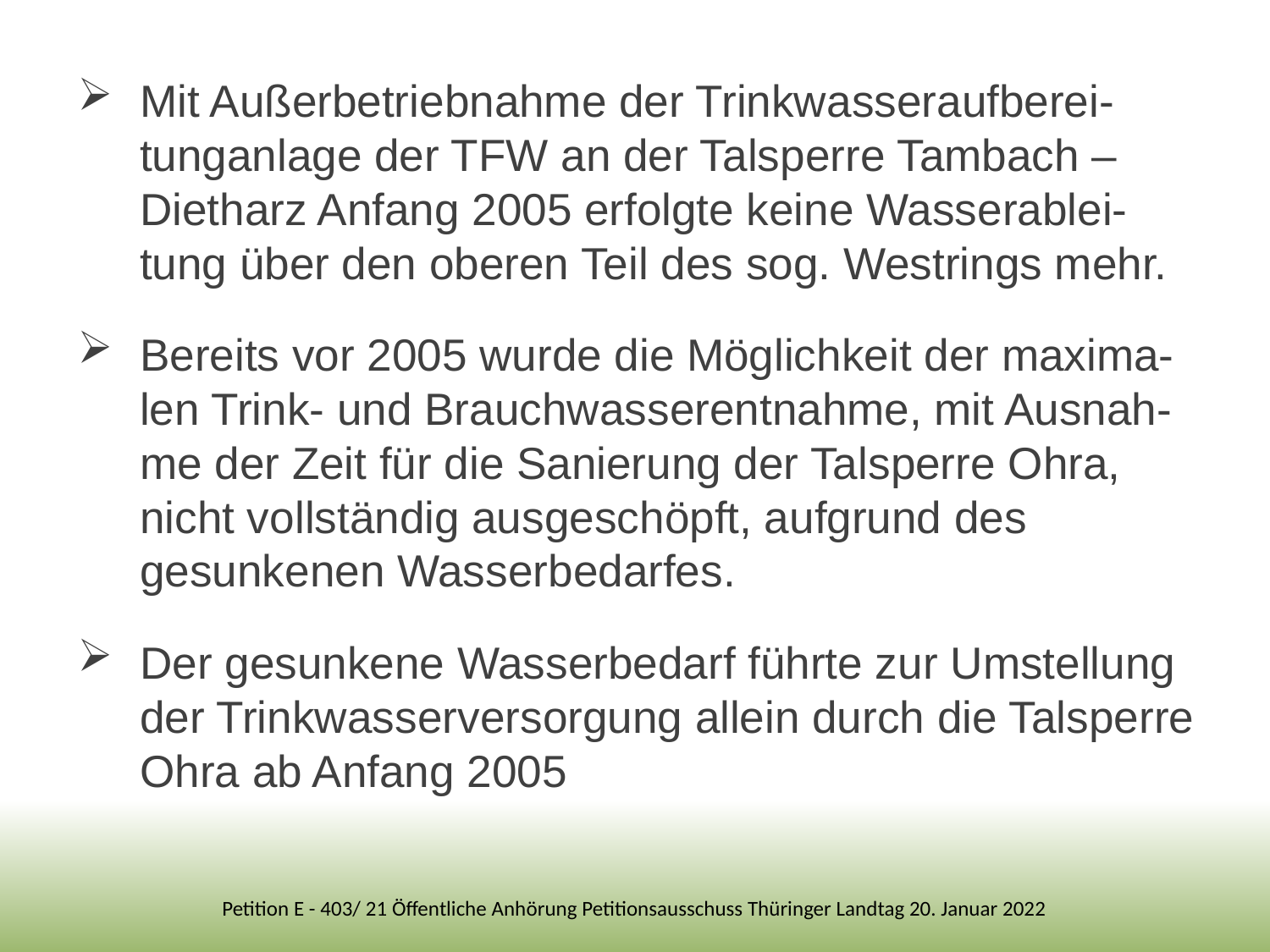

Mit Außerbetriebnahme der Trinkwasseraufberei-tunganlage der TFW an der Talsperre Tambach – Dietharz Anfang 2005 erfolgte keine Wasserablei-tung über den oberen Teil des sog. Westrings mehr.

Bereits vor 2005 wurde die Möglichkeit der maxima-len Trink- und Brauchwasserentnahme, mit Ausnah-me der Zeit für die Sanierung der Talsperre Ohra, nicht vollständig ausgeschöpft, aufgrund des gesunkenen Wasserbedarfes.

Der gesunkene Wasserbedarf führte zur Umstellung der Trinkwasserversorgung allein durch die Talsperre Ohra ab Anfang 2005

Petition E - 403/ 21 Öffentliche Anhörung Petitionsausschuss Thüringer Landtag 20. Januar 2022
8